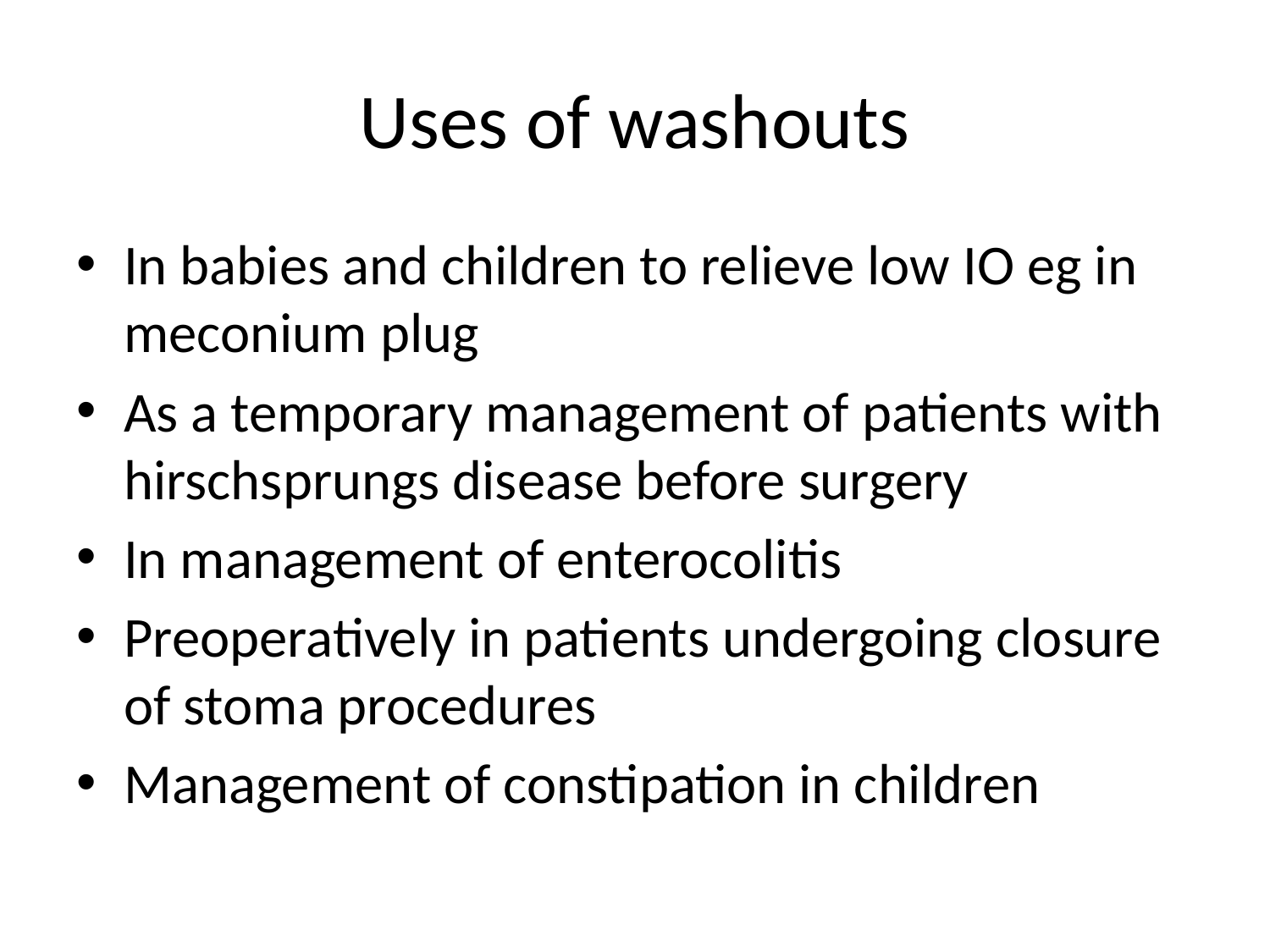

# Uses of washouts
In babies and children to relieve low IO eg in meconium plug
As a temporary management of patients with hirschsprungs disease before surgery
In management of enterocolitis
Preoperatively in patients undergoing closure of stoma procedures
Management of constipation in children